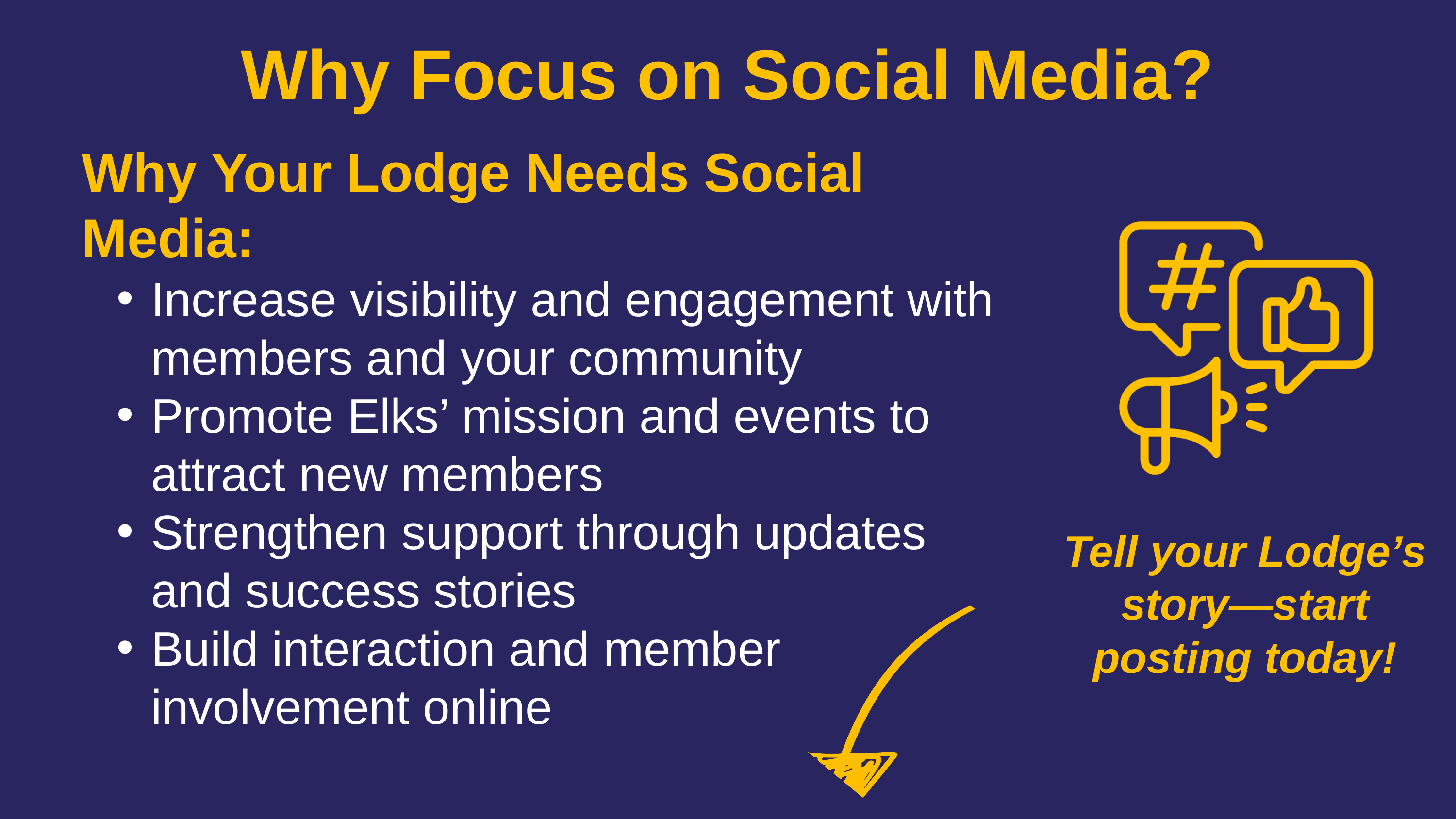

Why Focus on Social Media?
Why Your Lodge Needs Social Media:
Increase visibility and engagement with members and your community
Promote Elks’ mission and events to attract new members
Strengthen support through updates and success stories
Build interaction and member involvement online

Tell your Lodge’s story—start posting today!